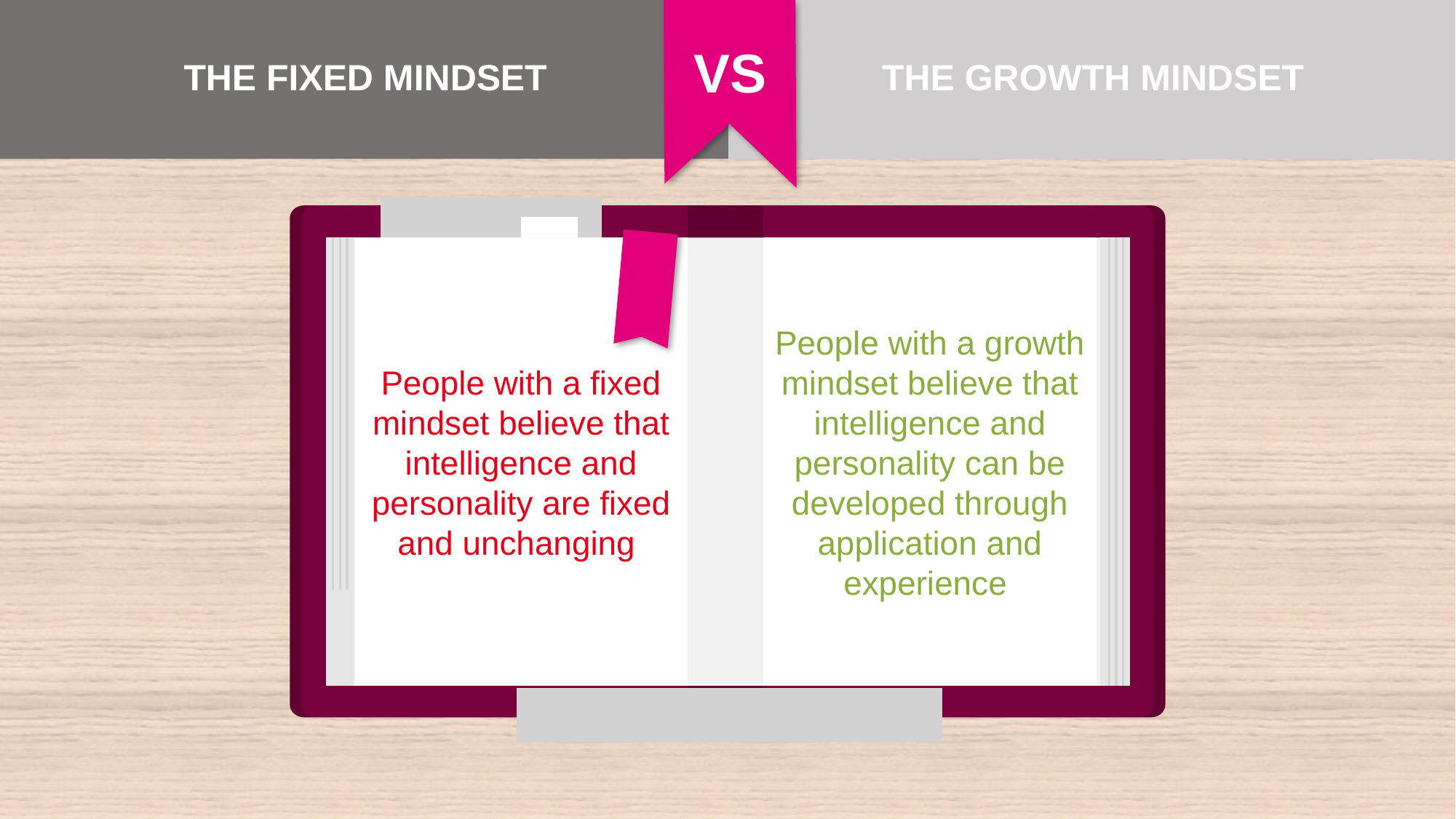

VS

| THE FIXED MINDSET | THE GROWTH MINDSET |
| --- | --- |

People with a fixed mindset believe that intelligence and personality are fixed and unchanging
People with a growth mindset believe that intelligence and personality can be developed through application and experience